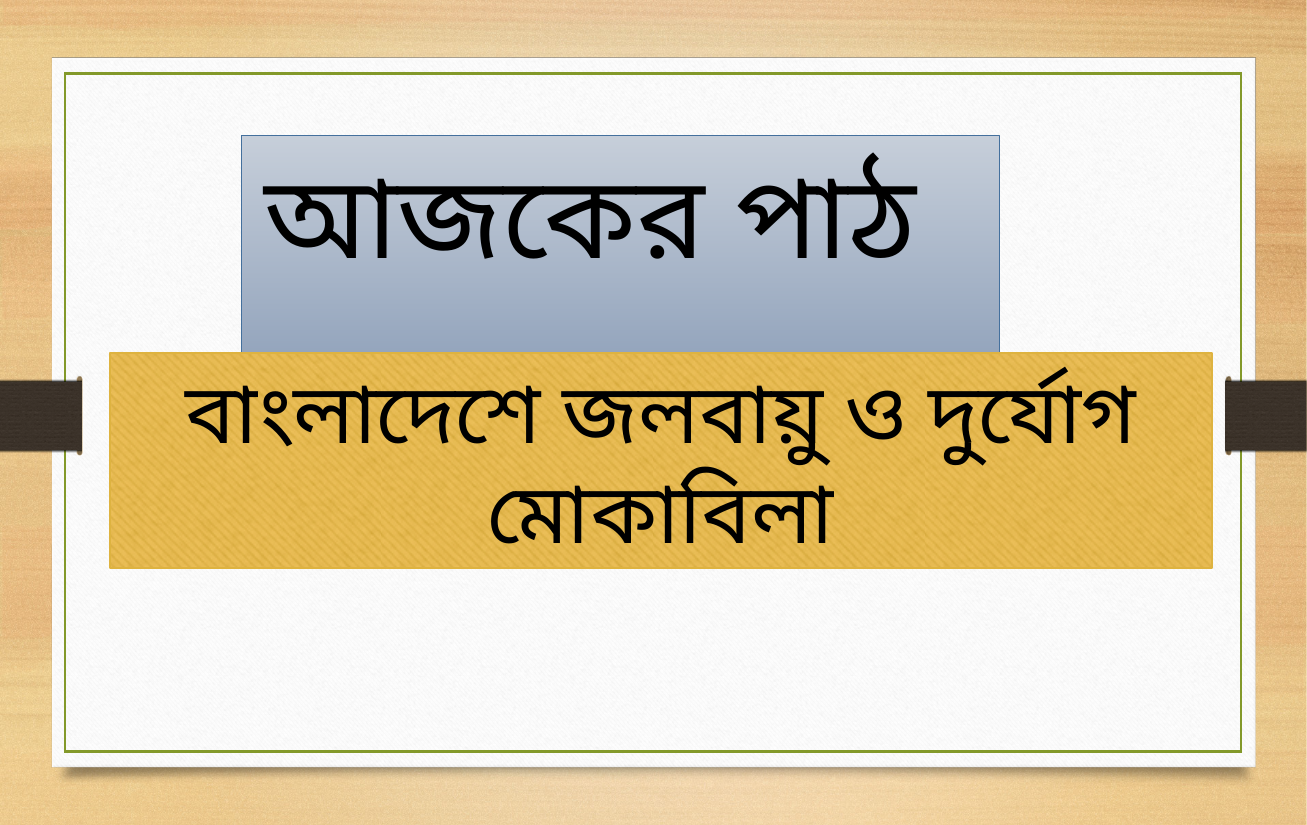

আজকের পাঠ
বাংলাদেশে জলবায়ু ও দুর্যোগ মোকাবিলা